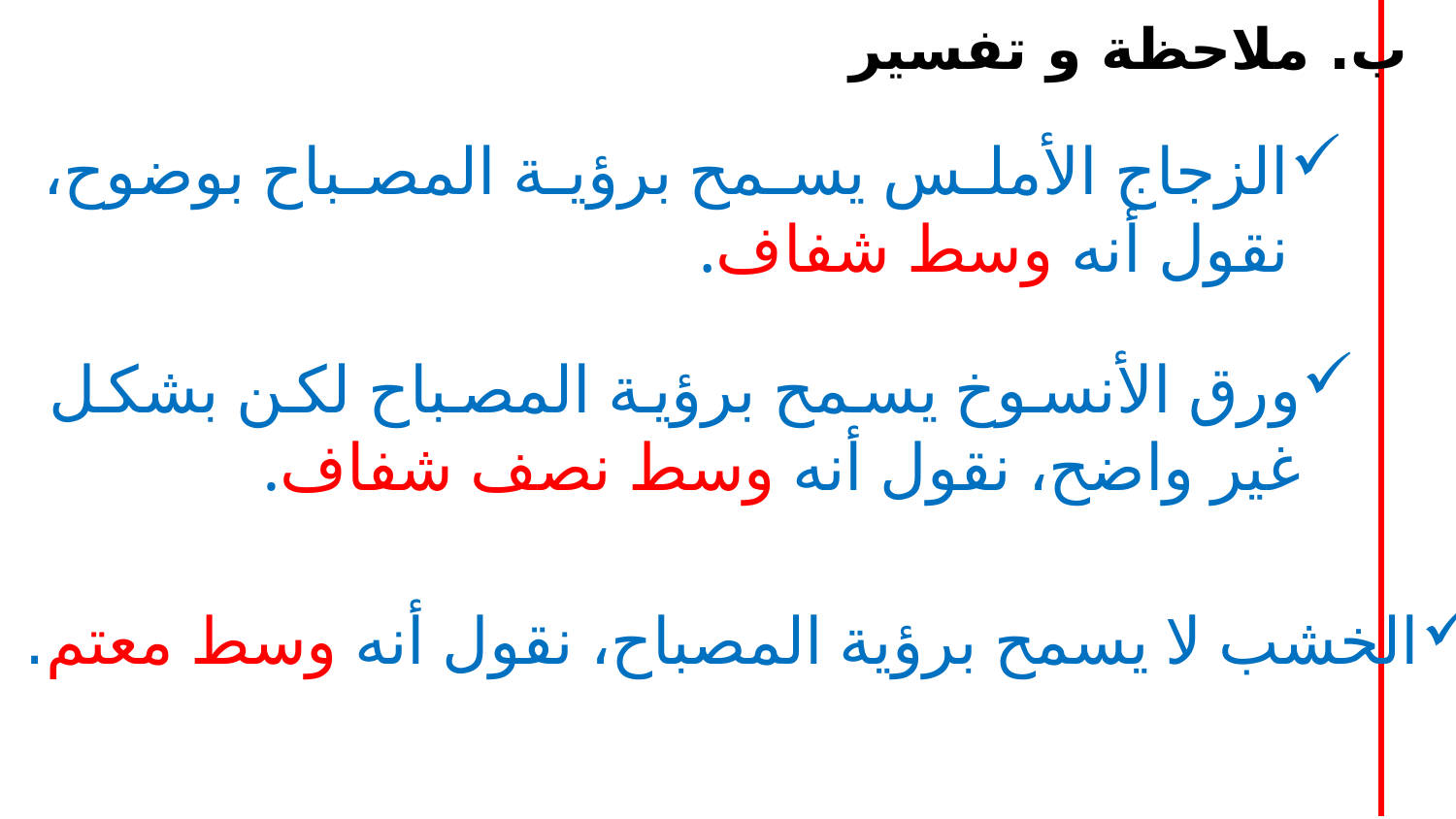

ب. ملاحظة و تفسير
الزجاج الأملس يسمح برؤية المصباح بوضوح، نقول أنه وسط شفاف.
ورق الأنسوخ يسمح برؤية المصباح لكن بشكل غير واضح، نقول أنه وسط نصف شفاف.
الخشب لا يسمح برؤية المصباح، نقول أنه وسط معتم.